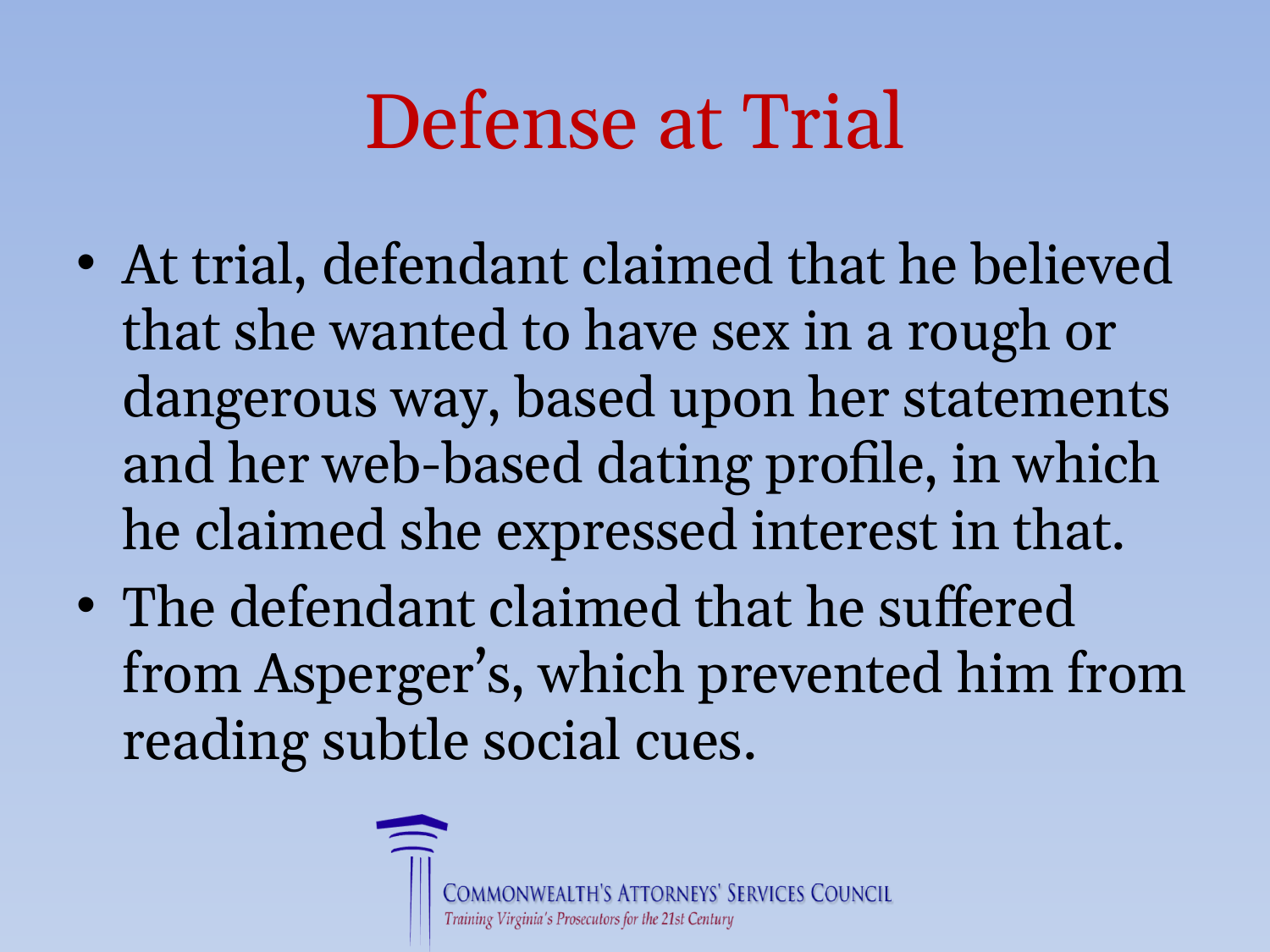

# Defense at Trial
At trial, defendant claimed that he believed that she wanted to have sex in a rough or dangerous way, based upon her statements and her web-based dating profile, in which he claimed she expressed interest in that.
The defendant claimed that he suffered from Asperger’s, which prevented him from reading subtle social cues.